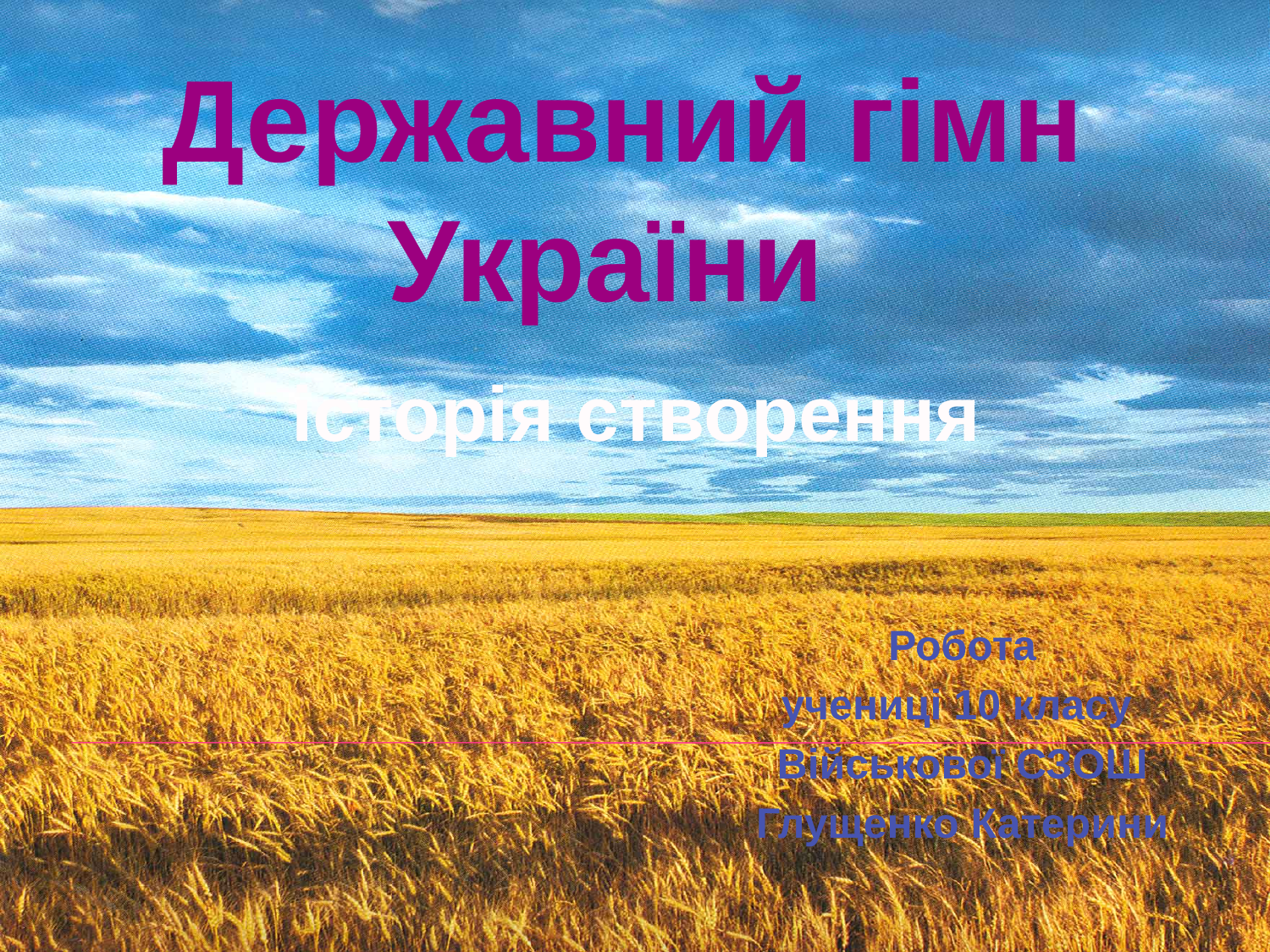

# Державний гімн України історія створення
Робота
учениці 10 класу
Військової СЗОШ
Глущенко Катерини